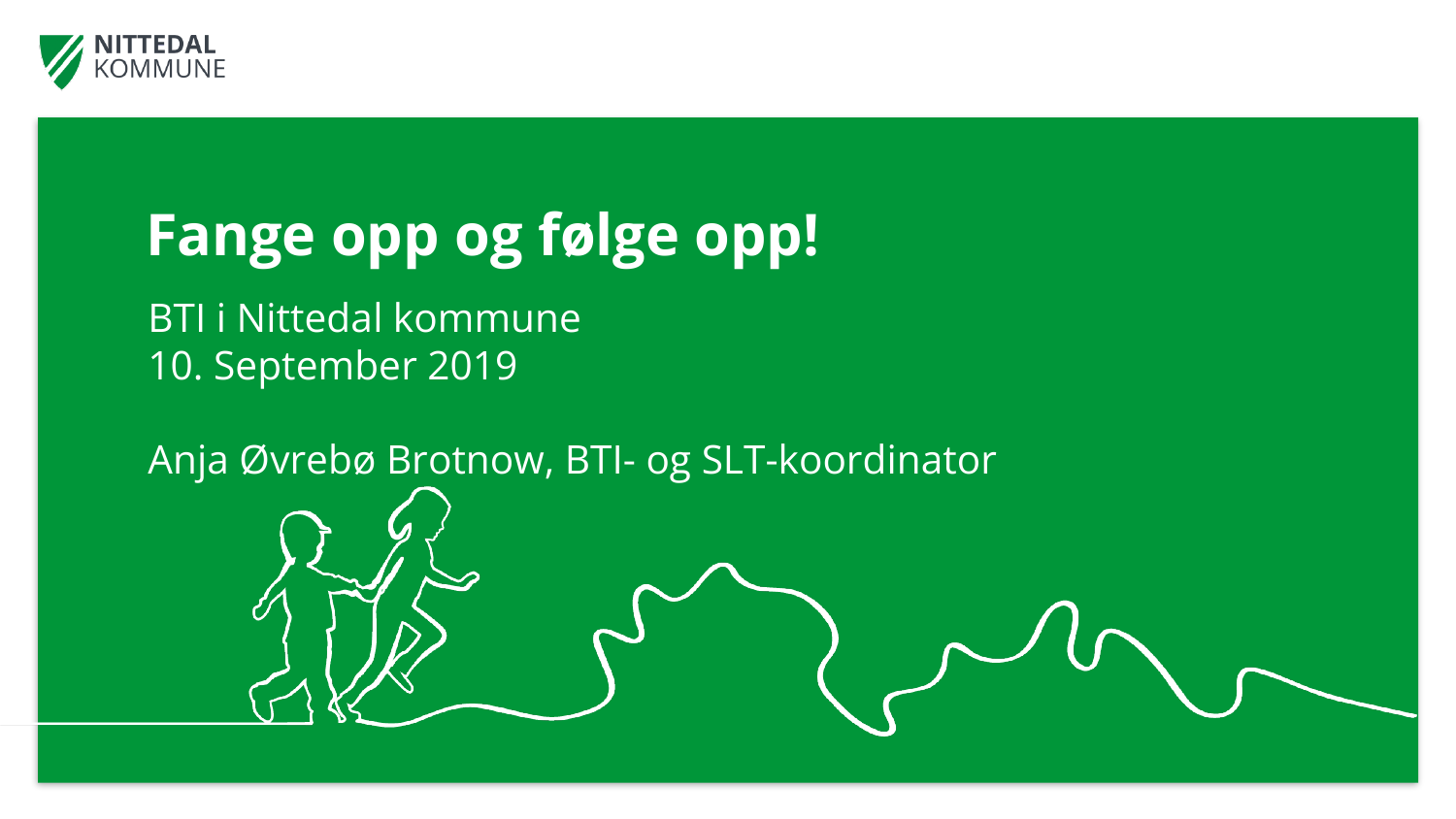

# Fange opp og følge opp!
BTI i Nittedal kommune
10. September 2019

Anja Øvrebø Brotnow, BTI- og SLT-koordinator